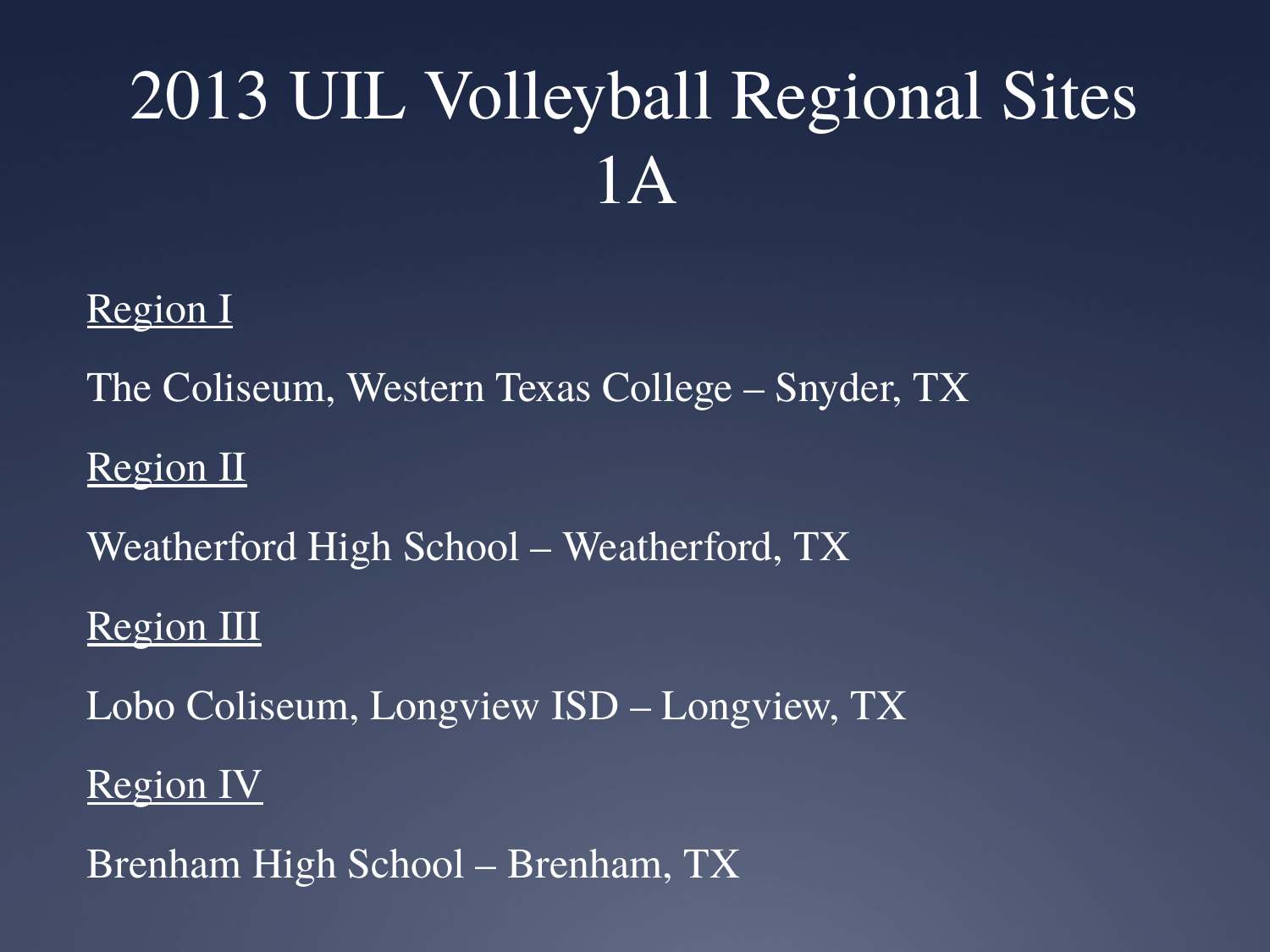

# 2013 UIL Volleyball Regional Sites 1A
Region I
The Coliseum, Western Texas College – Snyder, TX
Region II
Weatherford High School – Weatherford, TX
Region III
Lobo Coliseum, Longview ISD – Longview, TX
Region IV
Brenham High School – Brenham, TX